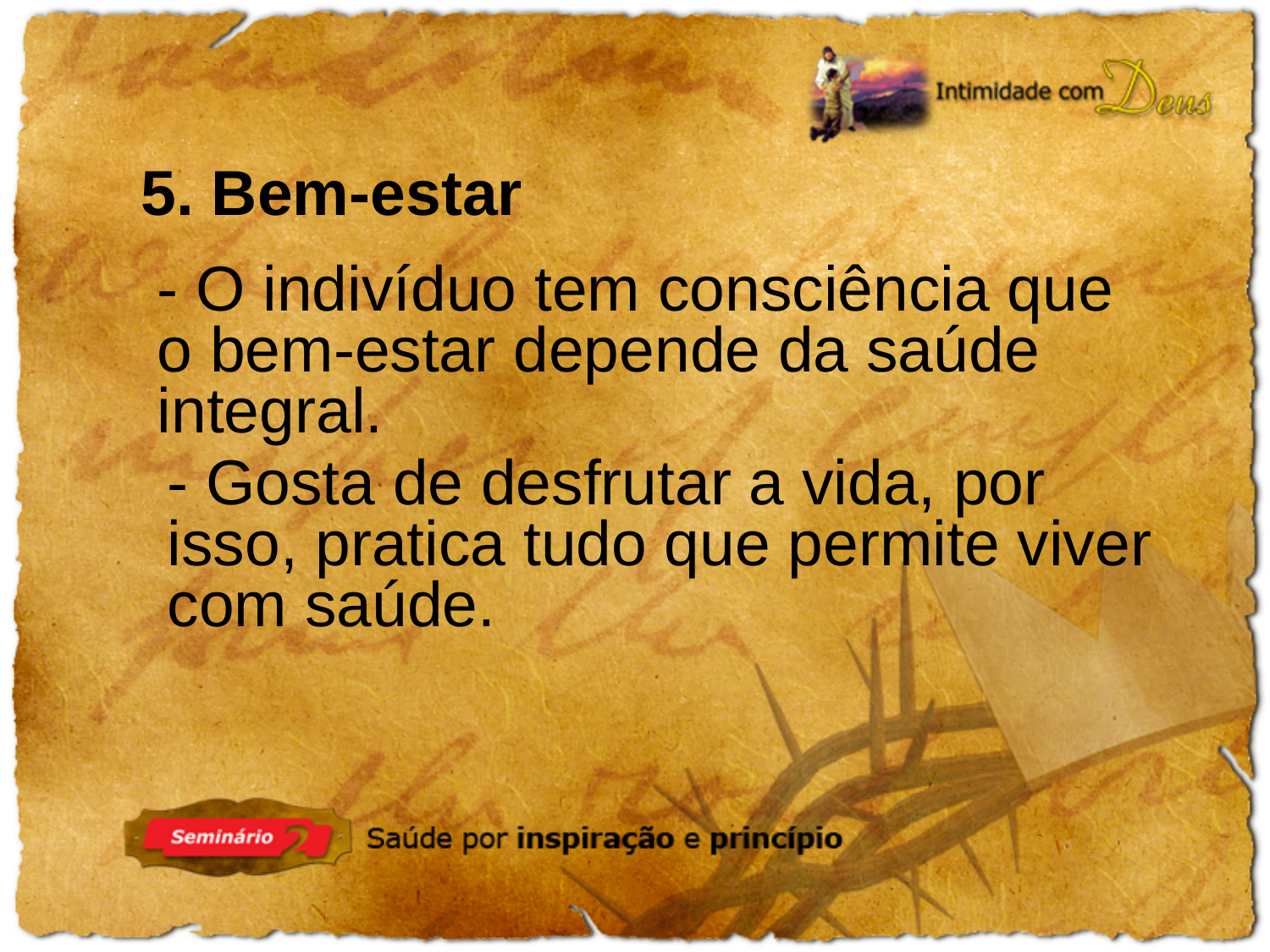

5. Bem-estar
- O indivíduo tem consciência que o bem-estar depende da saúde integral.
- Gosta de desfrutar a vida, por isso, pratica tudo que permite viver com saúde.